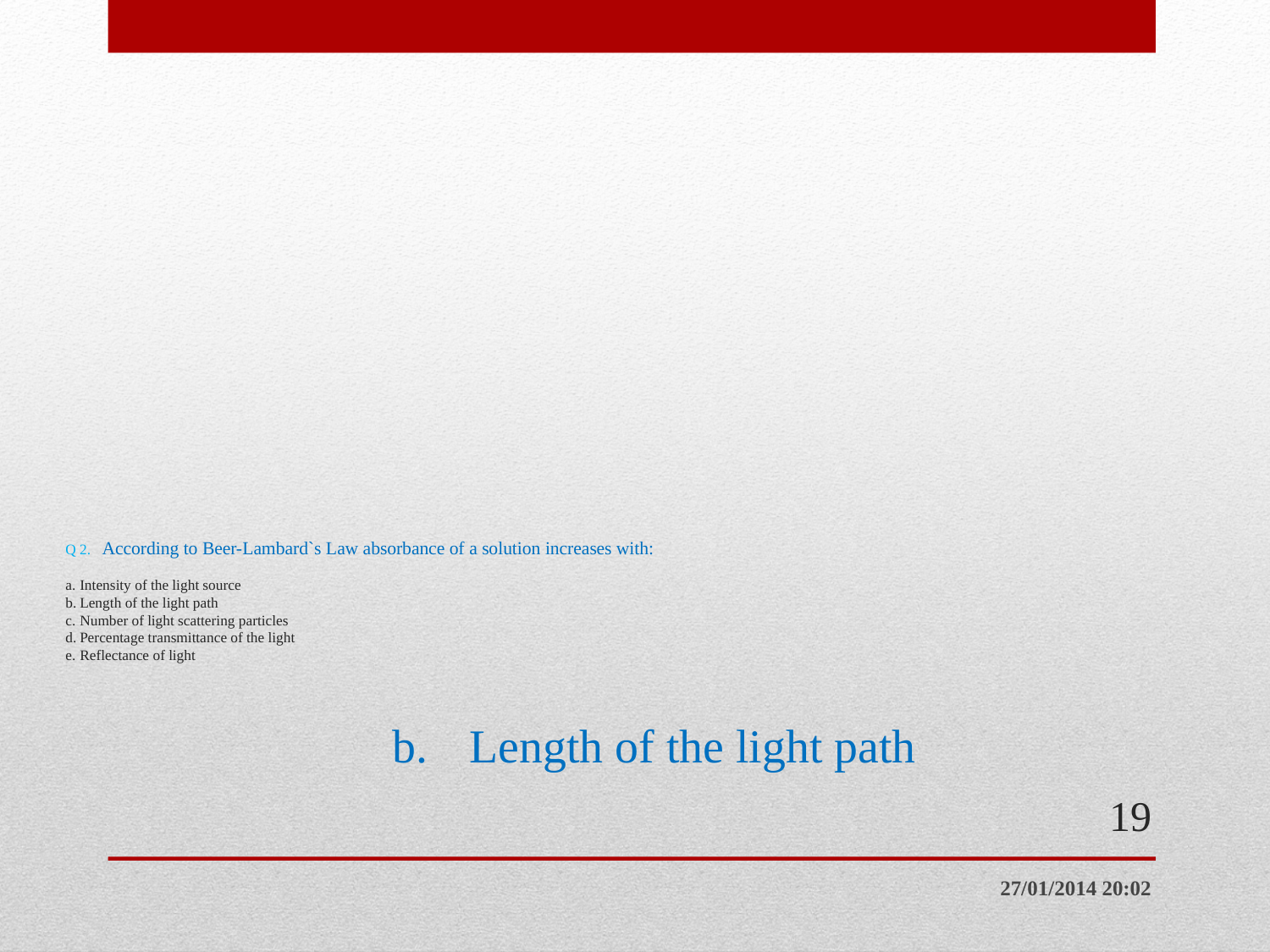

# Q 2.	 According to Beer-Lambard`s Law absorbance of a solution increases with: a.	Intensity of the light source b.	Length of the light path c.	Number of light scattering particles d.	Percentage transmittance of the light e.	Reflectance of light
b.	Length of the light path
19
27/01/2014 20:02